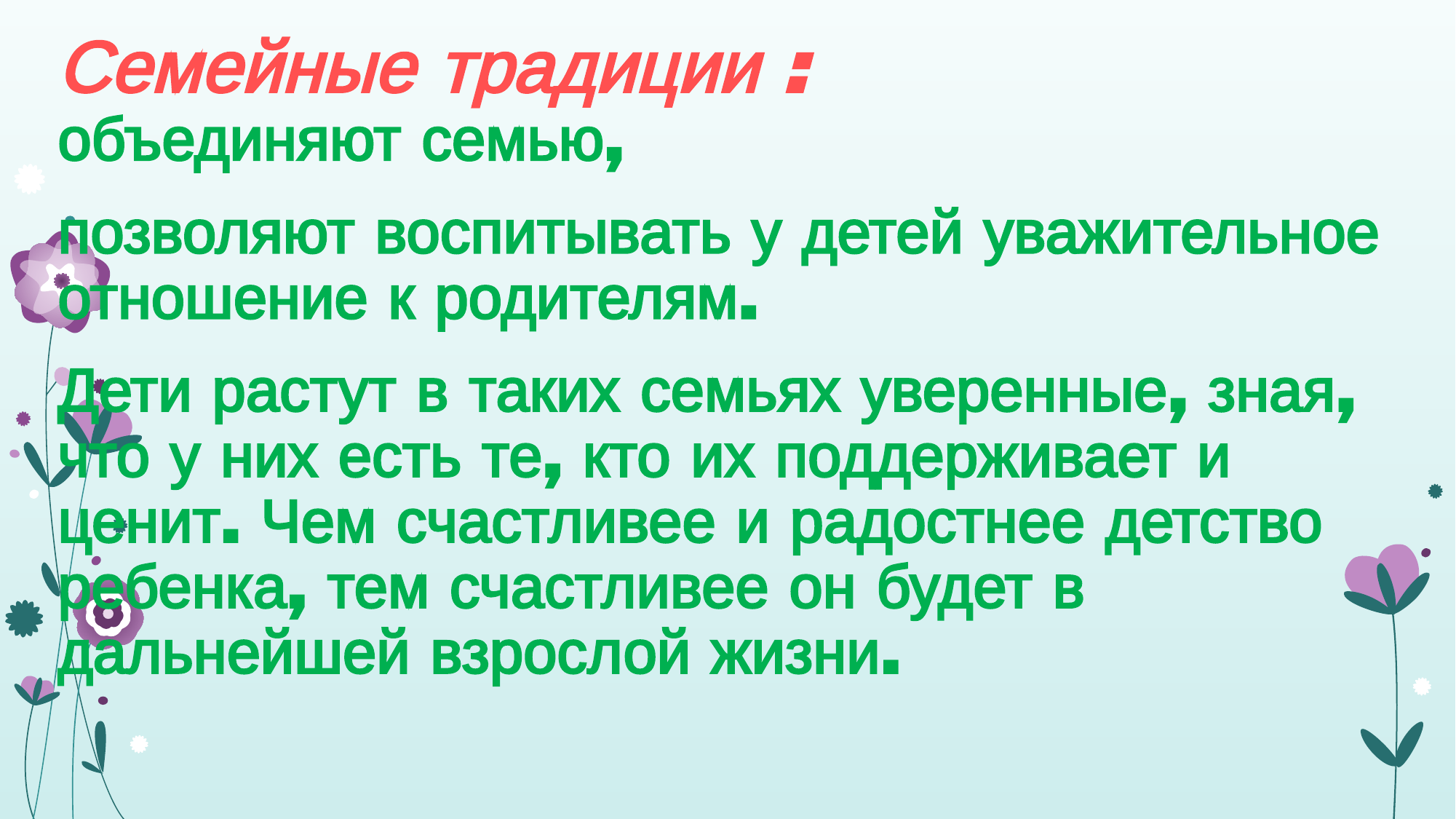

Семейные традиции :
объединяют семью,
позволяют воспитывать у детей уважительное отношение к родителям.
Дети растут в таких семьях уверенные, зная, что у них есть те, кто их поддерживает и ценит. Чем счастливее и радостнее детство ребенка, тем счастливее он будет в дальнейшей взрослой жизни.